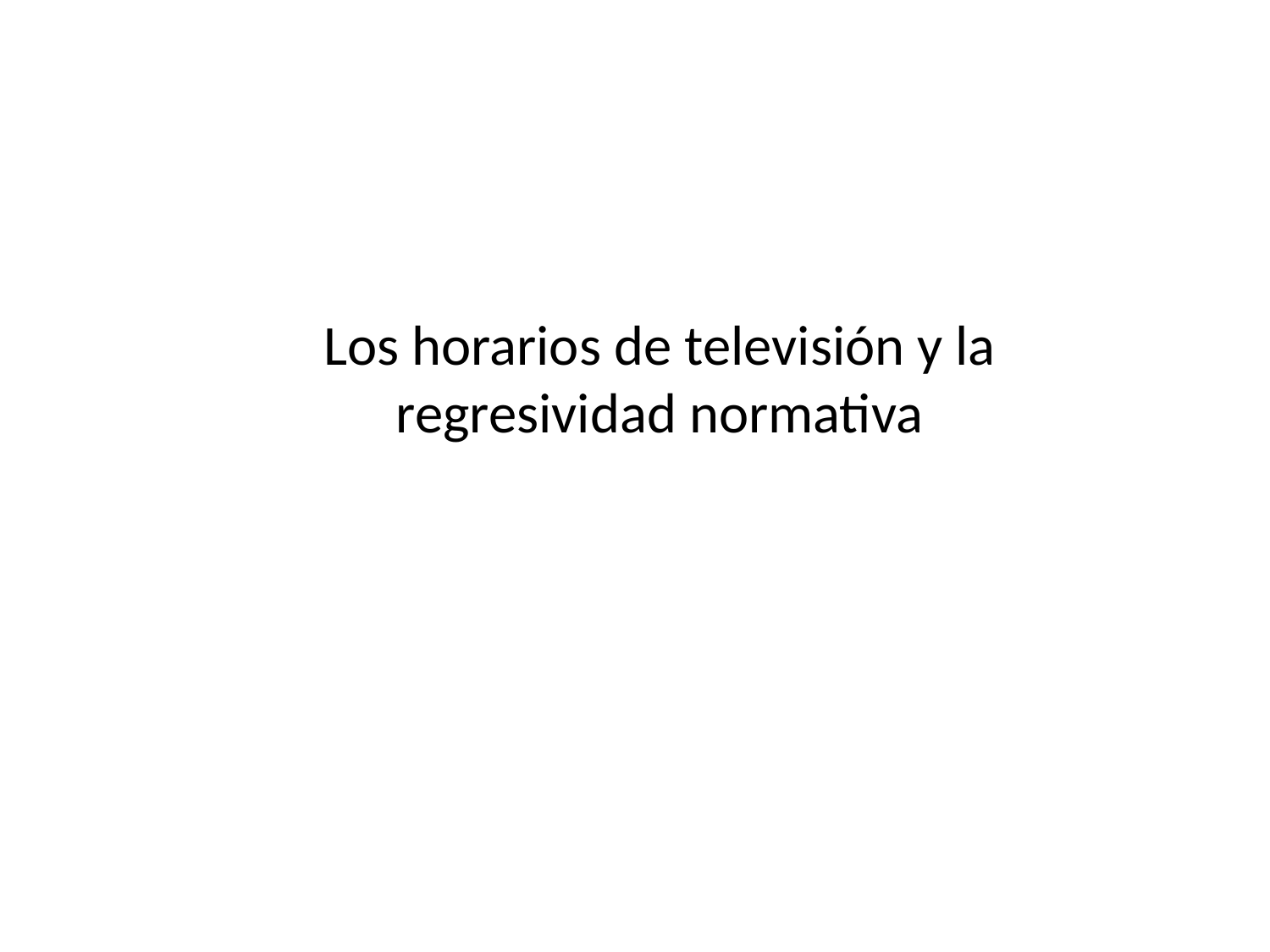

Los horarios de televisión y la regresividad normativa